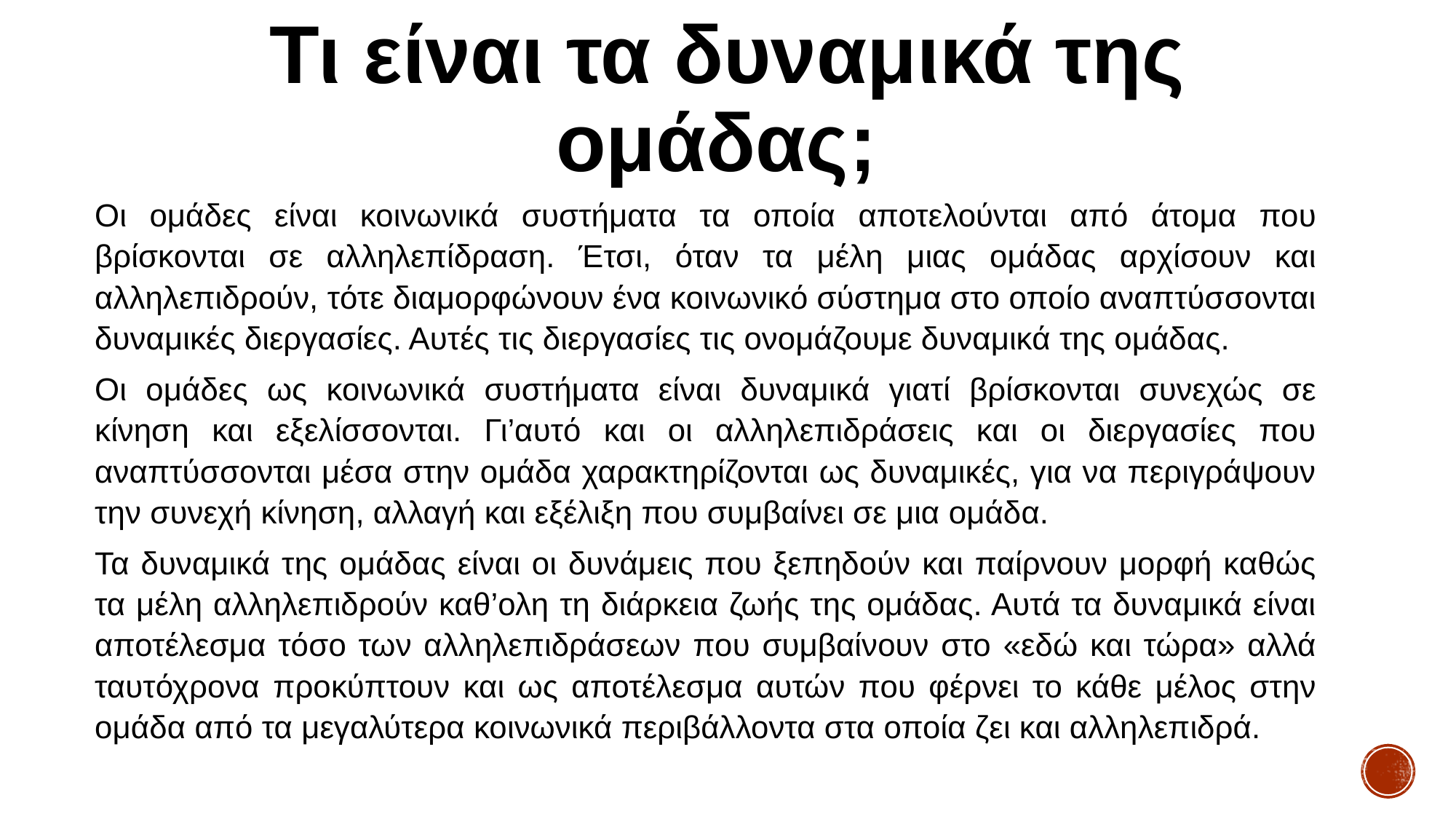

# Τι είναι τα δυναμικά της ομάδας;
Οι ομάδες είναι κοινωνικά συστήματα τα οποία αποτελούνται από άτομα που βρίσκονται σε αλληλεπίδραση. Έτσι, όταν τα μέλη μιας ομάδας αρχίσουν και αλληλεπιδρούν, τότε διαμορφώνουν ένα κοινωνικό σύστημα στο οποίο αναπτύσσονται δυναμικές διεργασίες. Αυτές τις διεργασίες τις ονομάζουμε δυναμικά της ομάδας.
Οι ομάδες ως κοινωνικά συστήματα είναι δυναμικά γιατί βρίσκονται συνεχώς σε κίνηση και εξελίσσονται. Γι’αυτό και οι αλληλεπιδράσεις και οι διεργασίες που αναπτύσσονται μέσα στην ομάδα χαρακτηρίζονται ως δυναμικές, για να περιγράψουν την συνεχή κίνηση, αλλαγή και εξέλιξη που συμβαίνει σε μια ομάδα.
Τα δυναμικά της ομάδας είναι οι δυνάμεις που ξεπηδούν και παίρνουν μορφή καθώς τα μέλη αλληλεπιδρούν καθ’ολη τη διάρκεια ζωής της ομάδας. Αυτά τα δυναμικά είναι αποτέλεσμα τόσο των αλληλεπιδράσεων που συμβαίνουν στο «εδώ και τώρα» αλλά ταυτόχρονα προκύπτουν και ως αποτέλεσμα αυτών που φέρνει το κάθε μέλος στην ομάδα από τα μεγαλύτερα κοινωνικά περιβάλλοντα στα οποία ζει και αλληλεπιδρά.